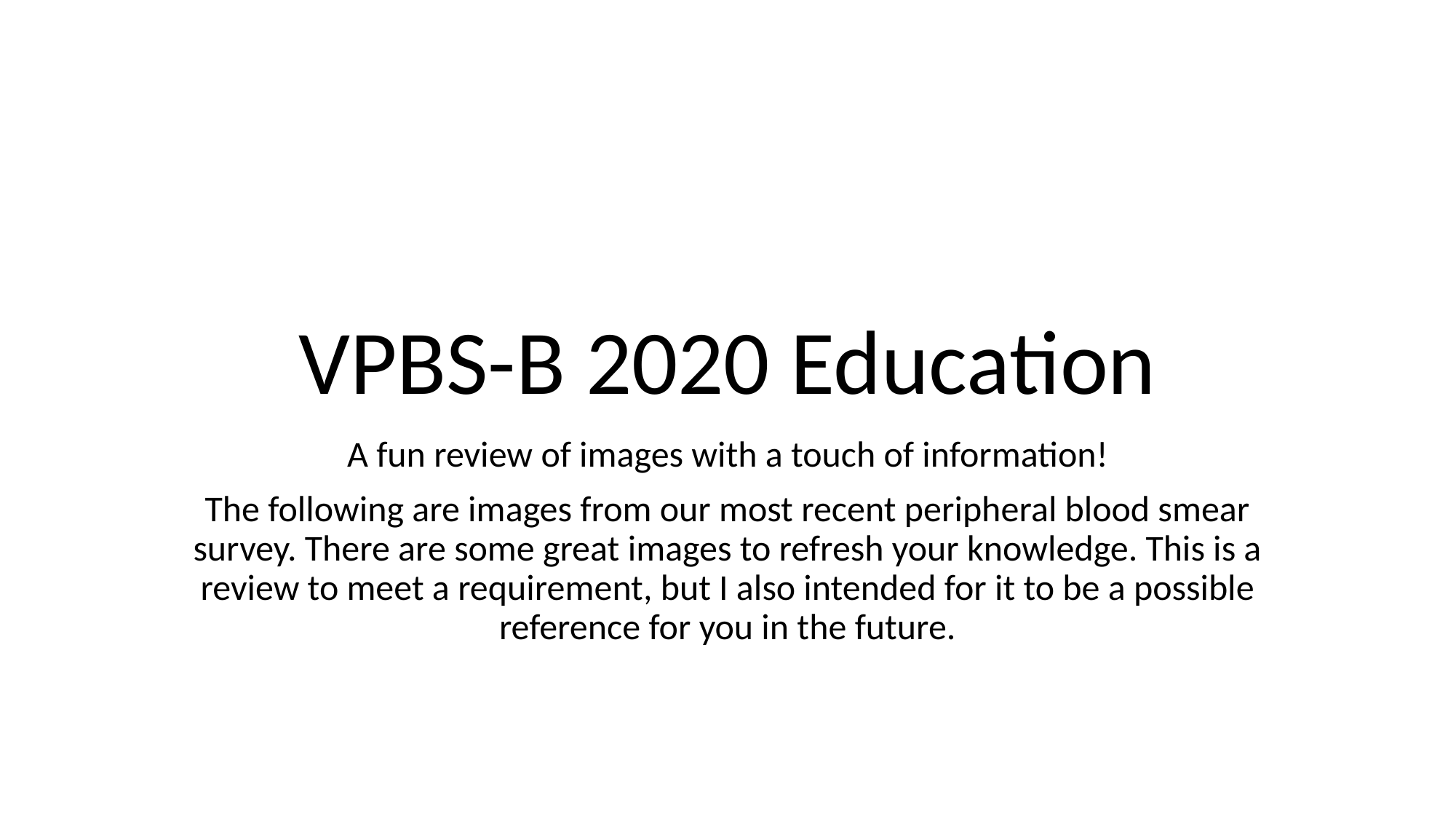

# VPBS-B 2020 Education
A fun review of images with a touch of information!
The following are images from our most recent peripheral blood smear survey. There are some great images to refresh your knowledge. This is a review to meet a requirement, but I also intended for it to be a possible reference for you in the future.